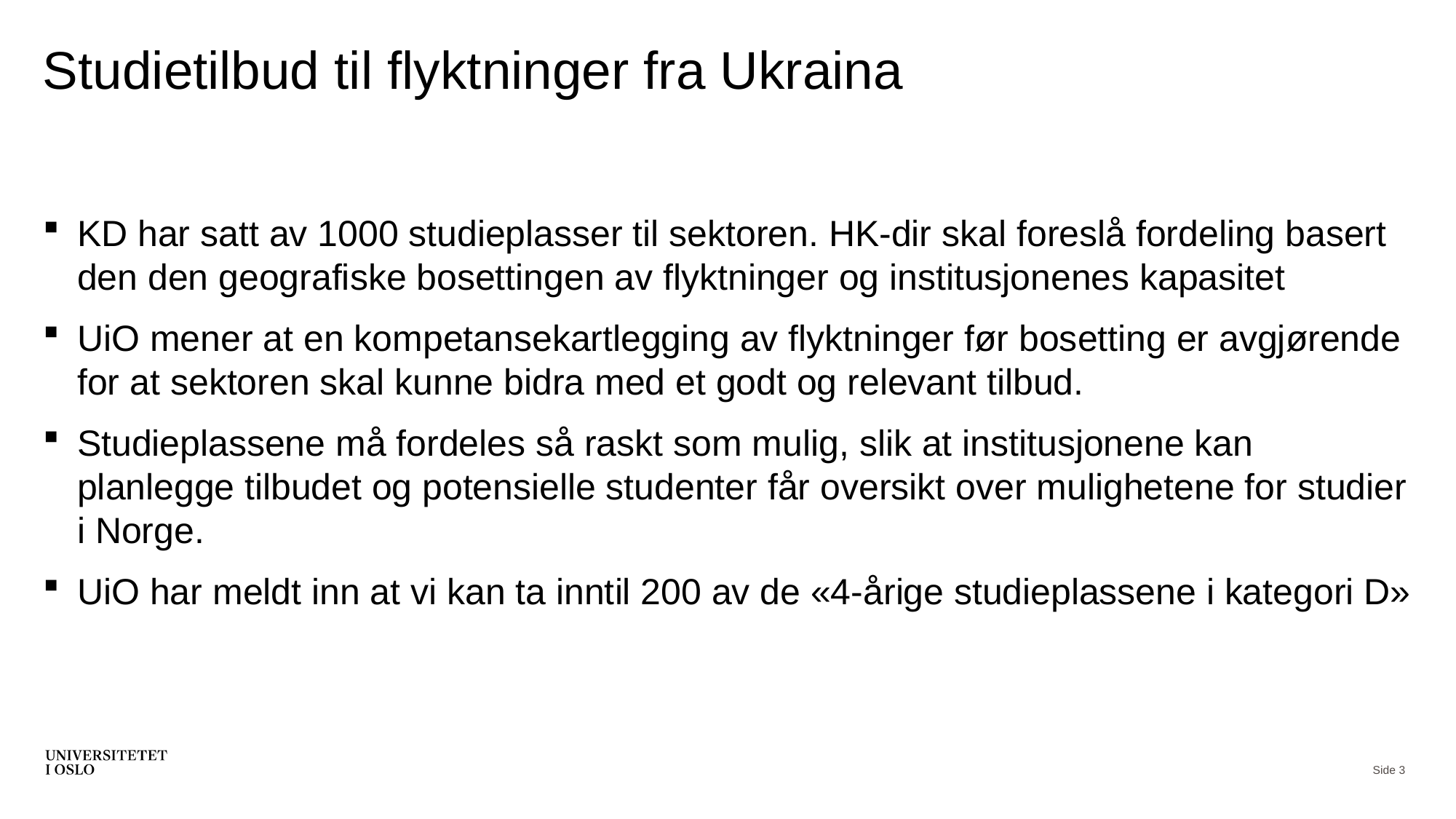

# Studietilbud til flyktninger fra Ukraina

KD har satt av 1000 studieplasser til sektoren. HK-dir skal foreslå fordeling basert den den geografiske bosettingen av flyktninger og institusjonenes kapasitet
UiO mener at en kompetansekartlegging av flyktninger før bosetting er avgjørende for at sektoren skal kunne bidra med et godt og relevant tilbud.
Studieplassene må fordeles så raskt som mulig, slik at institusjonene kan planlegge tilbudet og potensielle studenter får oversikt over mulighetene for studier i Norge.
UiO har meldt inn at vi kan ta inntil 200 av de «4-årige studieplassene i kategori D»

Side 3